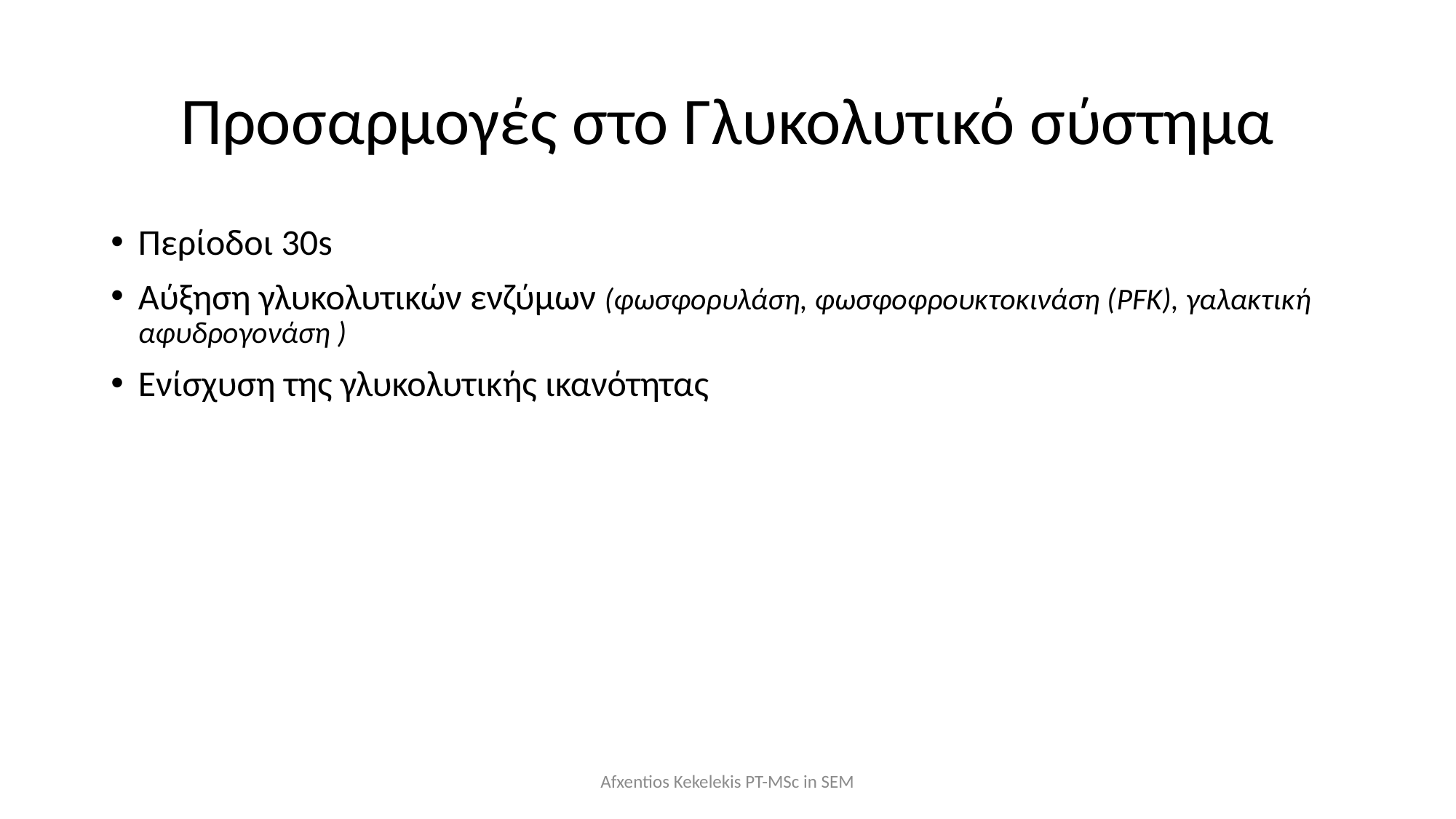

# Προσαρμογές στο Γλυκολυτικό σύστημα
Περίοδοι 30s
Αύξηση γλυκολυτικών ενζύμων (φωσφορυλάση, φωσφοφρουκτοκινάση (PFK), γαλακτική αφυδρογονάση )
Ενίσχυση της γλυκολυτικής ικανότητας

Afxentios Kekelekis PT-MSc in SEM